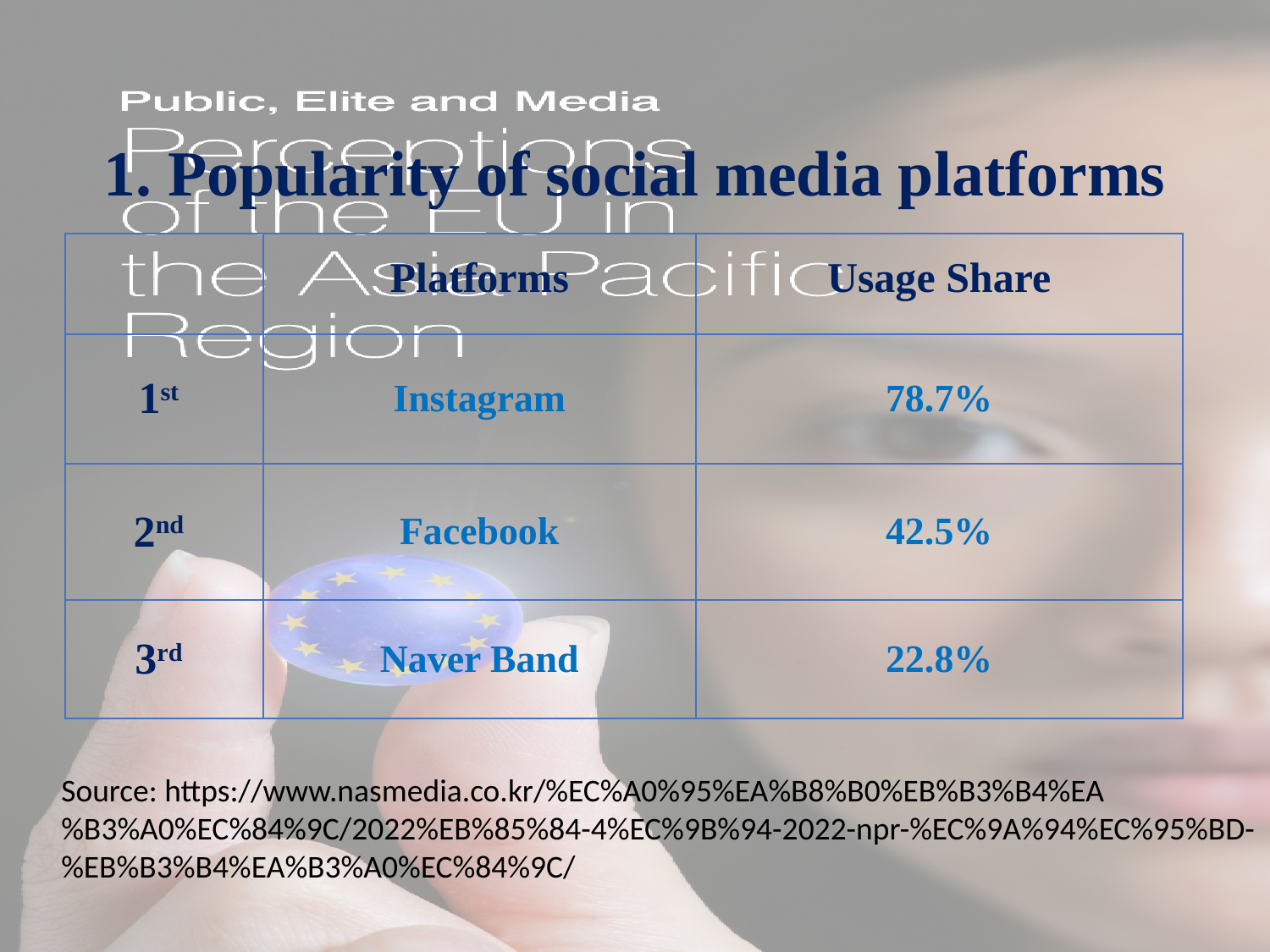

# 1. Popularity of social media platforms
|  | Platforms | Usage Share |
| --- | --- | --- |
| 1st | Instagram | 78.7% |
| 2nd | Facebook | 42.5% |
| 3rd | Naver Band | 22.8% |
Source: https://www.nasmedia.co.kr/%EC%A0%95%EA%B8%B0%EB%B3%B4%EA%B3%A0%EC%84%9C/2022%EB%85%84-4%EC%9B%94-2022-npr-%EC%9A%94%EC%95%BD-%EB%B3%B4%EA%B3%A0%EC%84%9C/